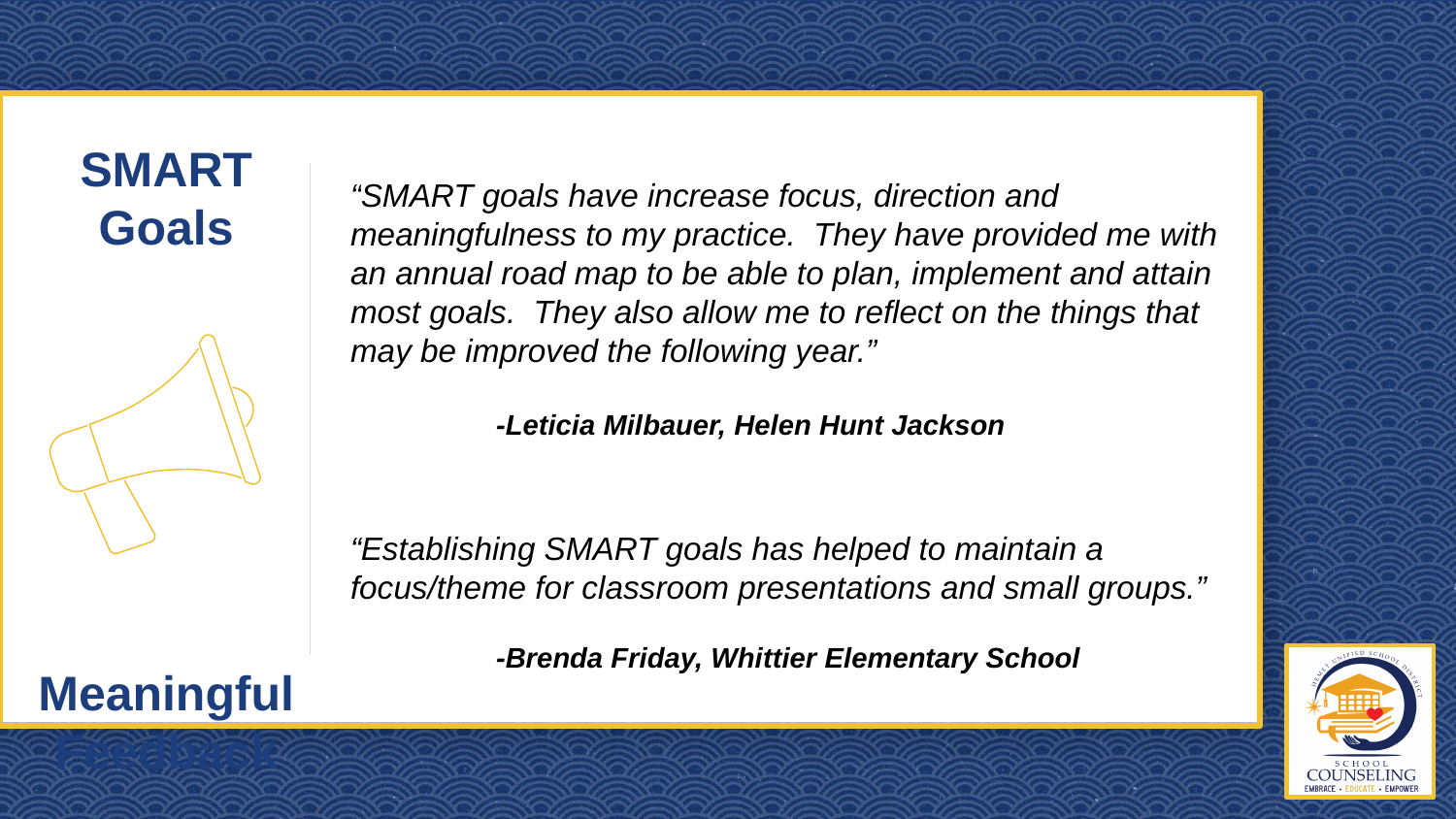

# SMART Goals

Meaningful
Feedback

“SMART goals have increase focus, direction and meaningfulness to my practice.  They have provided me with an annual road map to be able to plan, implement and attain most goals.  They also allow me to reflect on the things that may be improved the following year.”

-Leticia Milbauer, Helen Hunt Jackson

“Establishing SMART goals has helped to maintain a focus/theme for classroom presentations and small groups.”

-Brenda Friday, Whittier Elementary School